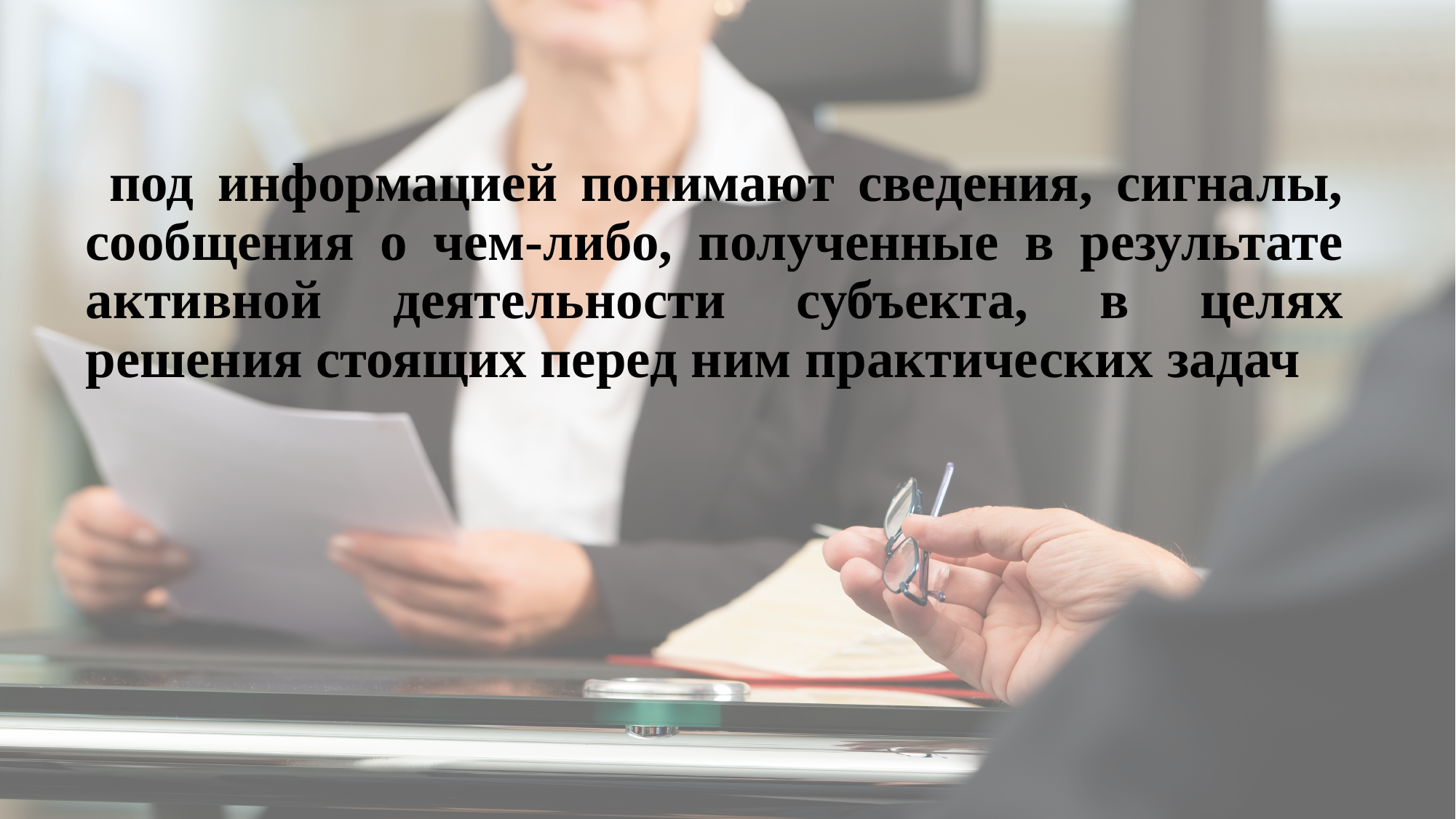

# под информацией понимают сведения, сигналы, сообщения о чем-либо, полученные в результате активной деятельности субъекта, в целях решения стоящих перед ним практических задач